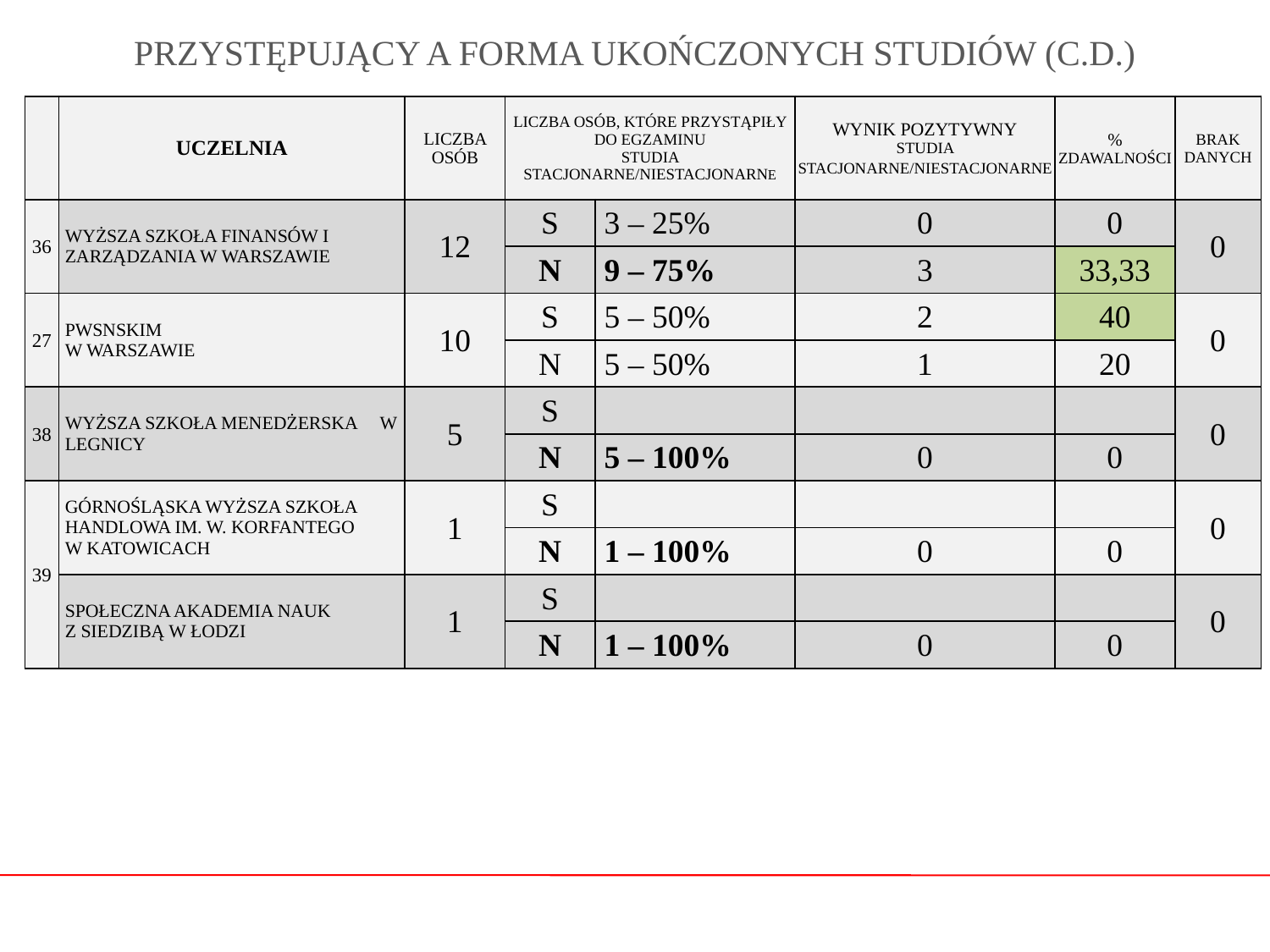

# PRZYSTĘPUJĄCY A FORMA UKOŃCZONYCH STUDIÓW (C.D.)
|  | UCZELNIA | LICZBA OSÓB | LICZBA OSÓB, KTÓRE PRZYSTĄPIŁY DO EGZAMINU STUDIA STACJONARNE/NIESTACJONARNE |  | WYNIK POZYTYWNY STUDIA STACJONARNE/NIESTACJONARNE | % ZDAWALNOŚCI | BRAK DANYCH |
| --- | --- | --- | --- | --- | --- | --- | --- |
| 36 | WYŻSZA SZKOŁA FINANSÓW I ZARZĄDZANIA W WARSZAWIE | 12 | S | 3 – 25% | 0 | 0 | 0 |
|  |  |  | N | 9 – 75% | 3 | 33,33 |  |
| 27 | PWSNSKIM W WARSZAWIE | 10 | S | 5 – 50% | 2 | 40 | 0 |
|  |  |  | N | 5 – 50% | 1 | 20 |  |
| 38 | WYŻSZA SZKOŁA MENEDŻERSKA W LEGNICY | 5 | S |  |  |  | 0 |
|  |  |  | N | 5 – 100% | 0 | 0 |  |
| 39 | GÓRNOŚLĄSKA WYŻSZA SZKOŁA HANDLOWA IM. W. KORFANTEGO W KATOWICACH | 1 | S |  |  |  | 0 |
|  |  |  | N | 1 – 100% | 0 | 0 |  |
|  | SPOŁECZNA AKADEMIA NAUK Z SIEDZIBĄ W ŁODZI | 1 | S |  |  |  | 0 |
|  |  |  | N | 1 – 100% | 0 | 0 |  |